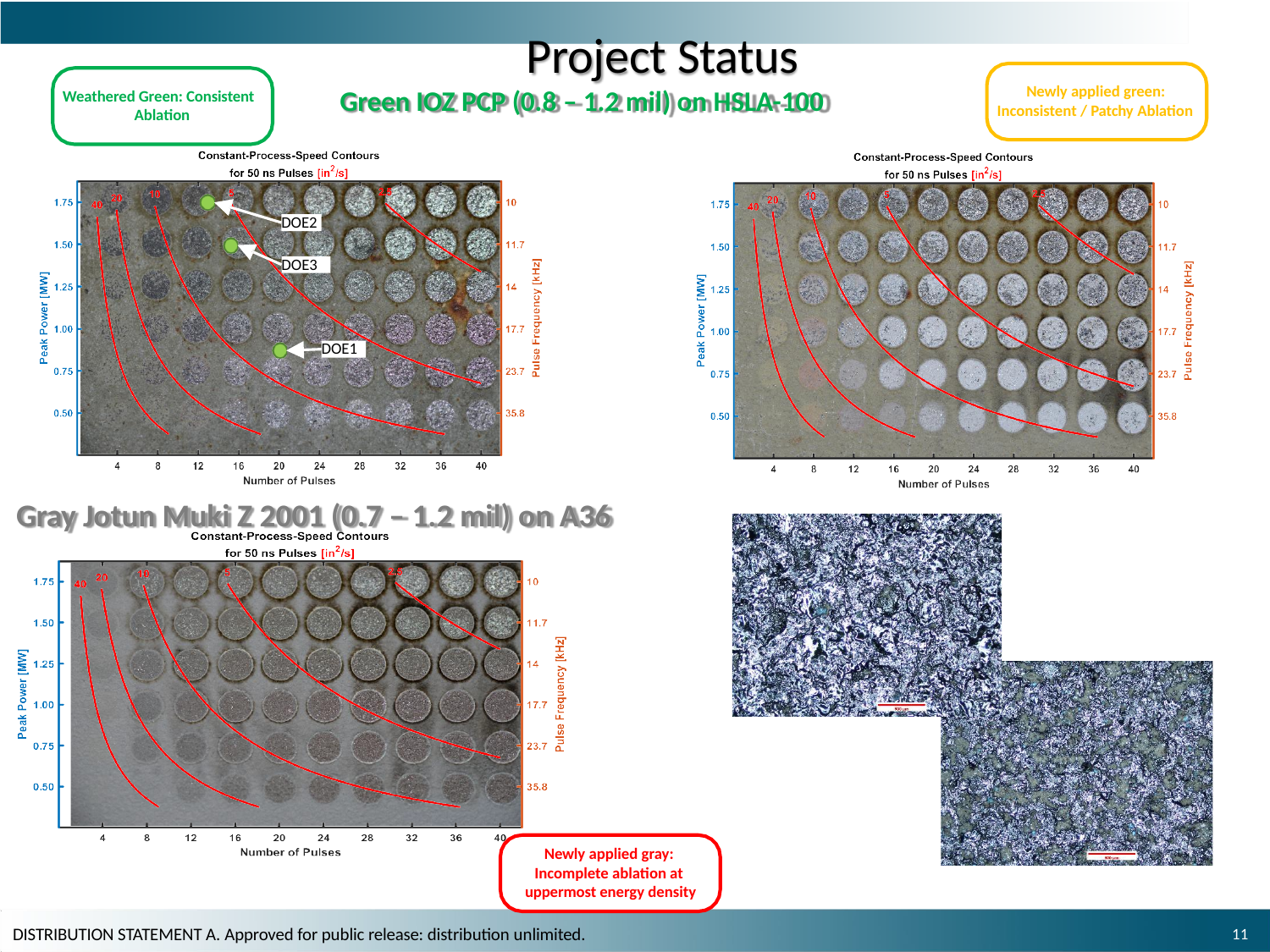

# Project Status
Green IOZ PCP (0.8 – 1.2 mil) on HSLA-100

Newly applied green:  Inconsistent / Patchy Ablation
Weathered Green: Consistent  Ablation

DOE2

DOE3
DOE1

Gray Jotun Muki Z 2001 (0.7 – 1.2 mil) on A36

Newly applied gray:  Incomplete ablation at  uppermost energy density
11
DISTRIBUTION STATEMENT A. Approved for public release: distribution unlimited.